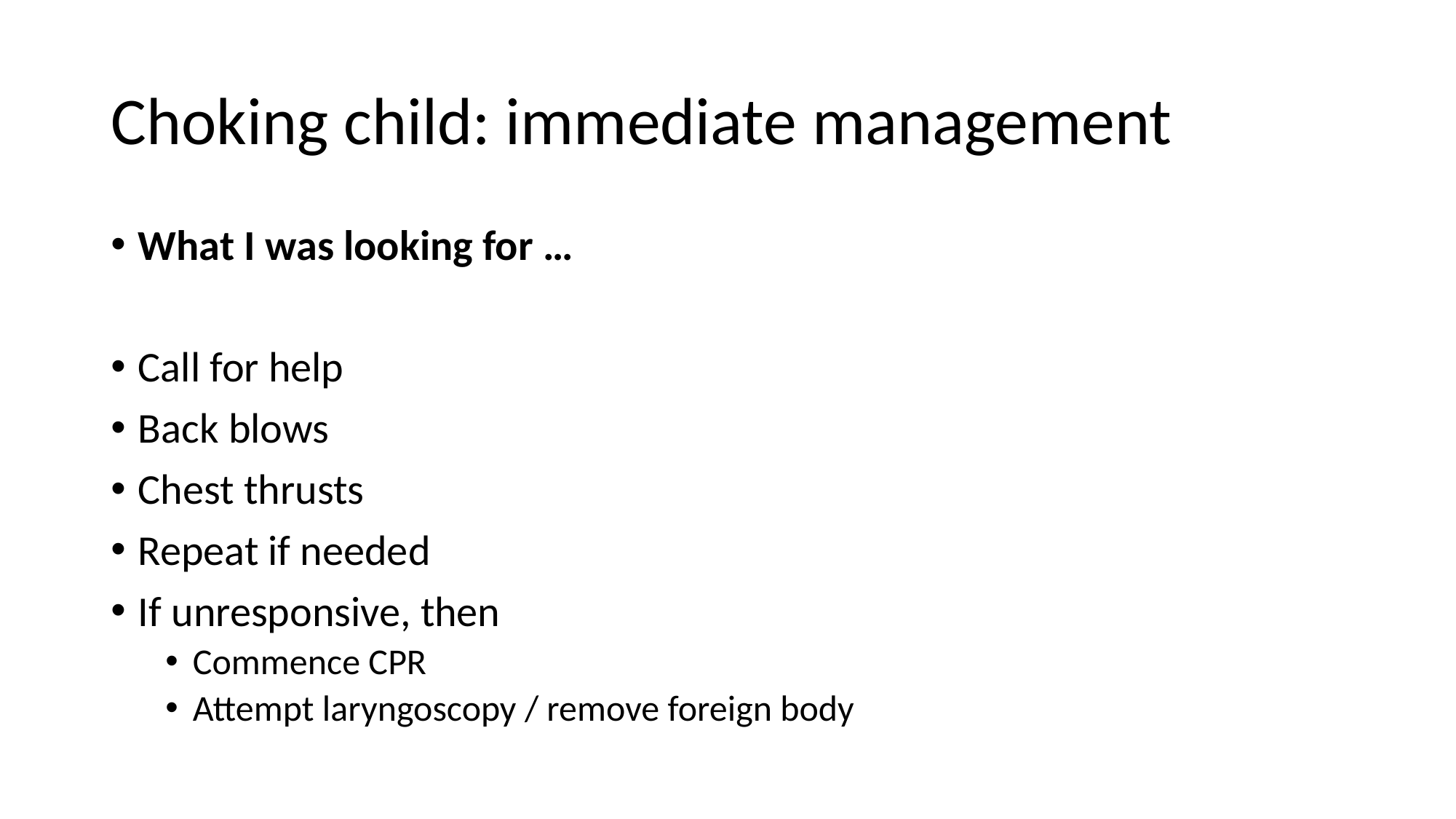

# Choking child: immediate management
What I was looking for …

Call for help
Back blows
Chest thrusts
Repeat if needed
If unresponsive, then
Commence CPR
Attempt laryngoscopy / remove foreign body